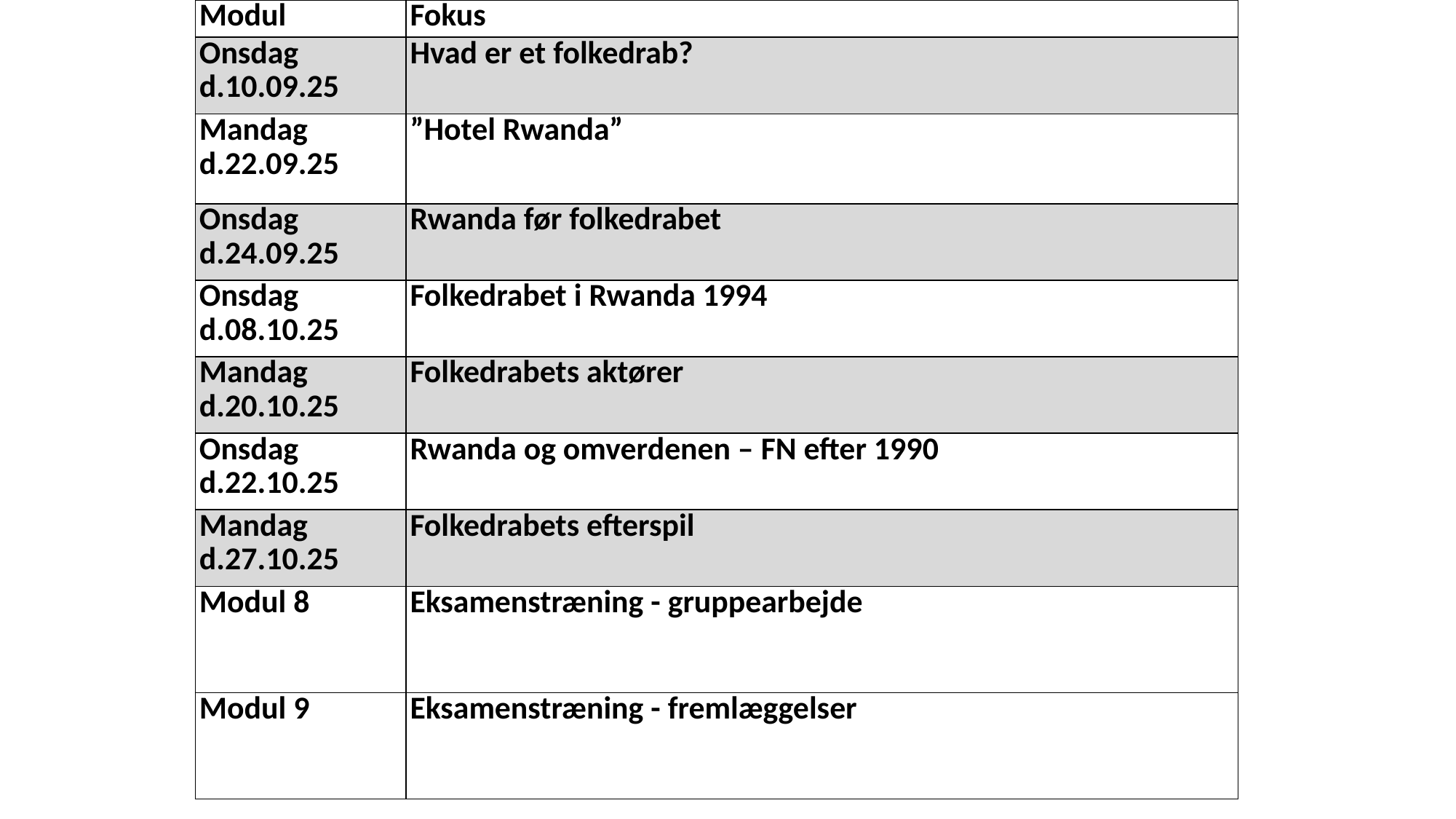

| Modul | Fokus |
| --- | --- |
| Onsdag d.10.09.25 | Hvad er et folkedrab? |
| Mandag d.22.09.25 | ”Hotel Rwanda” |
| Onsdag d.24.09.25 | Rwanda før folkedrabet |
| Onsdag d.08.10.25 | Folkedrabet i Rwanda 1994 |
| Mandag d.20.10.25 | Folkedrabets aktører |
| Onsdag d.22.10.25 | Rwanda og omverdenen – FN efter 1990 |
| Mandag d.27.10.25 | Folkedrabets efterspil |
| Modul 8 | Eksamenstræning - gruppearbejde |
| Modul 9 | Eksamenstræning - fremlæggelser |